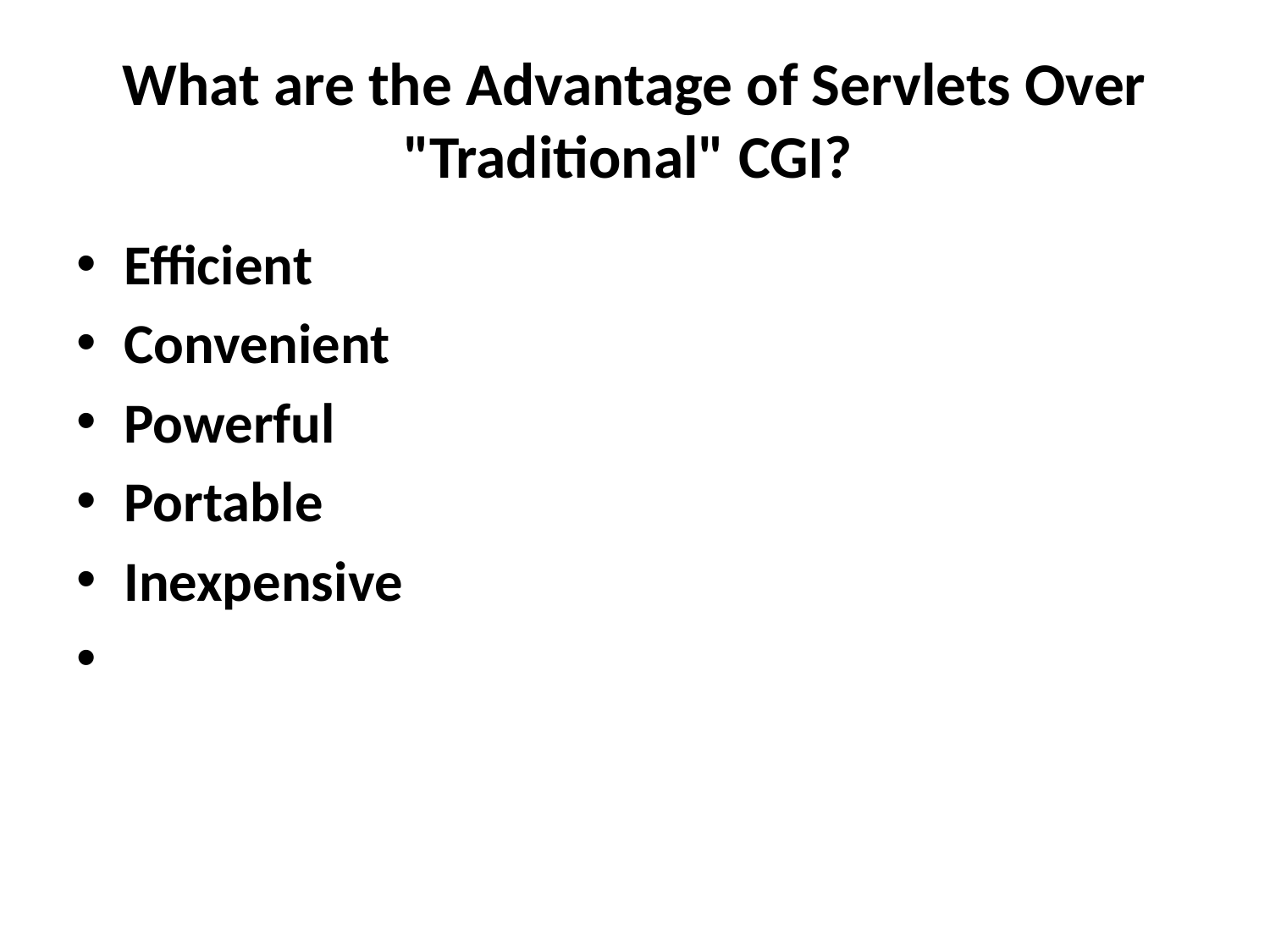

# What are the Advantage of Servlets Over "Traditional" CGI?
Efficient
Convenient
Powerful
Portable
Inexpensive